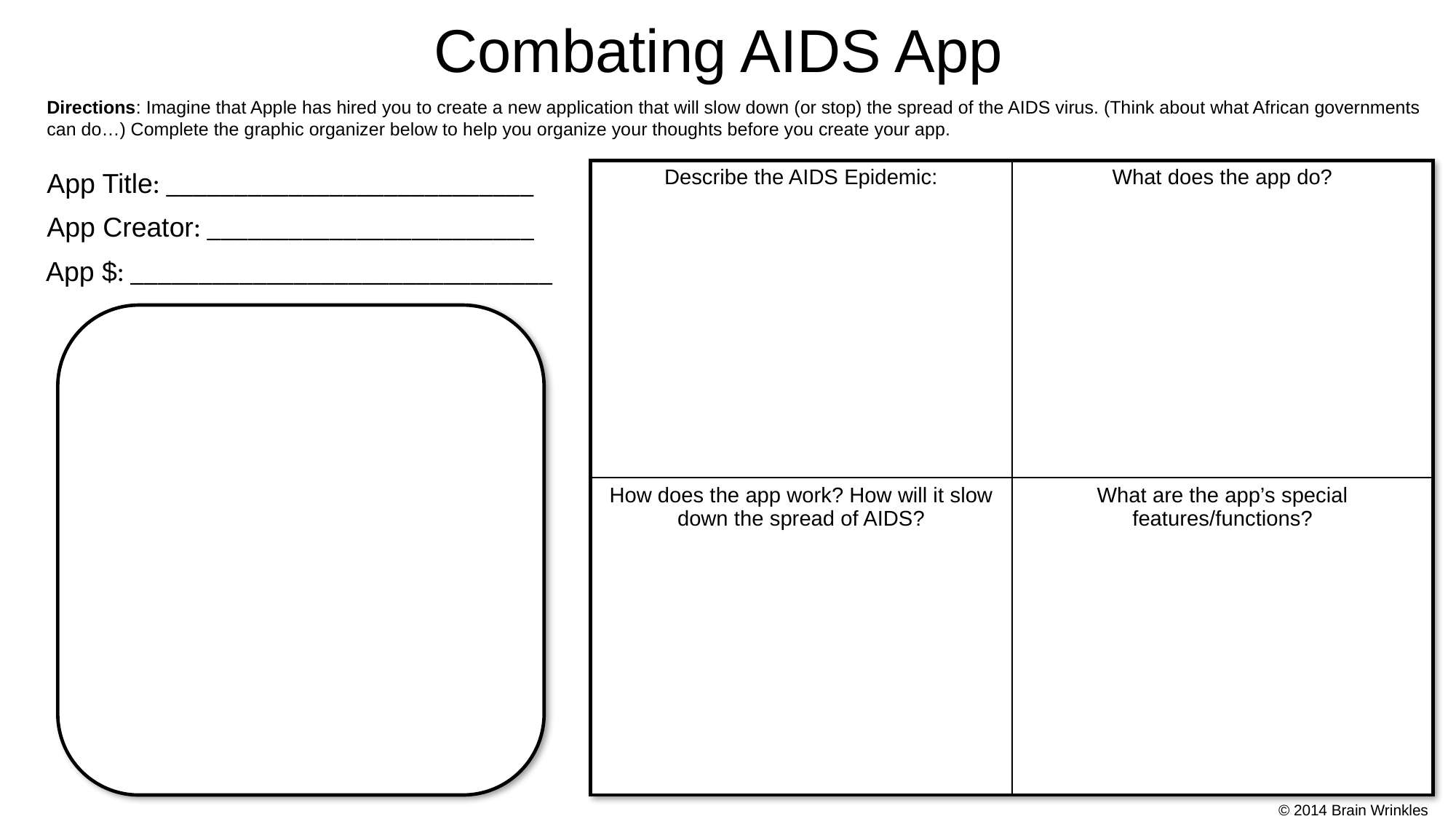

Combating AIDS App
Directions: Imagine that Apple has hired you to create a new application that will slow down (or stop) the spread of the AIDS virus. (Think about what African governments can do…) Complete the graphic organizer below to help you organize your thoughts before you create your app.
| Describe the AIDS Epidemic: | What does the app do? |
| --- | --- |
| How does the app work? How will it slow down the spread of AIDS? | What are the app’s special features/functions? |
App Title: ___________________________

App Creator: ________________________
App $: _______________________________

© 2014 Brain Wrinkles